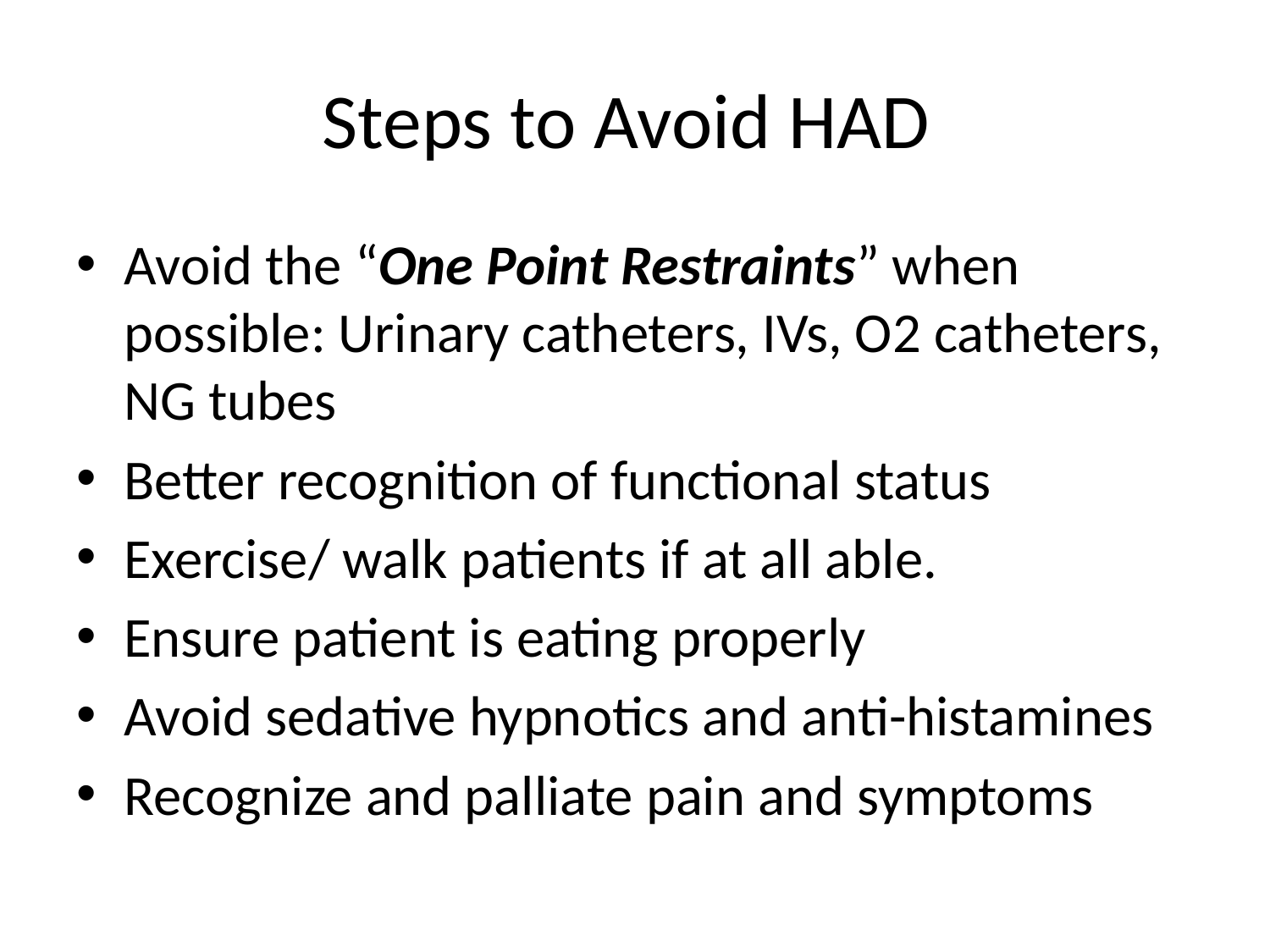

# Steps to Avoid HAD
Avoid the “One Point Restraints” when possible: Urinary catheters, IVs, O2 catheters, NG tubes
Better recognition of functional status
Exercise/ walk patients if at all able.
Ensure patient is eating properly
Avoid sedative hypnotics and anti-histamines
Recognize and palliate pain and symptoms